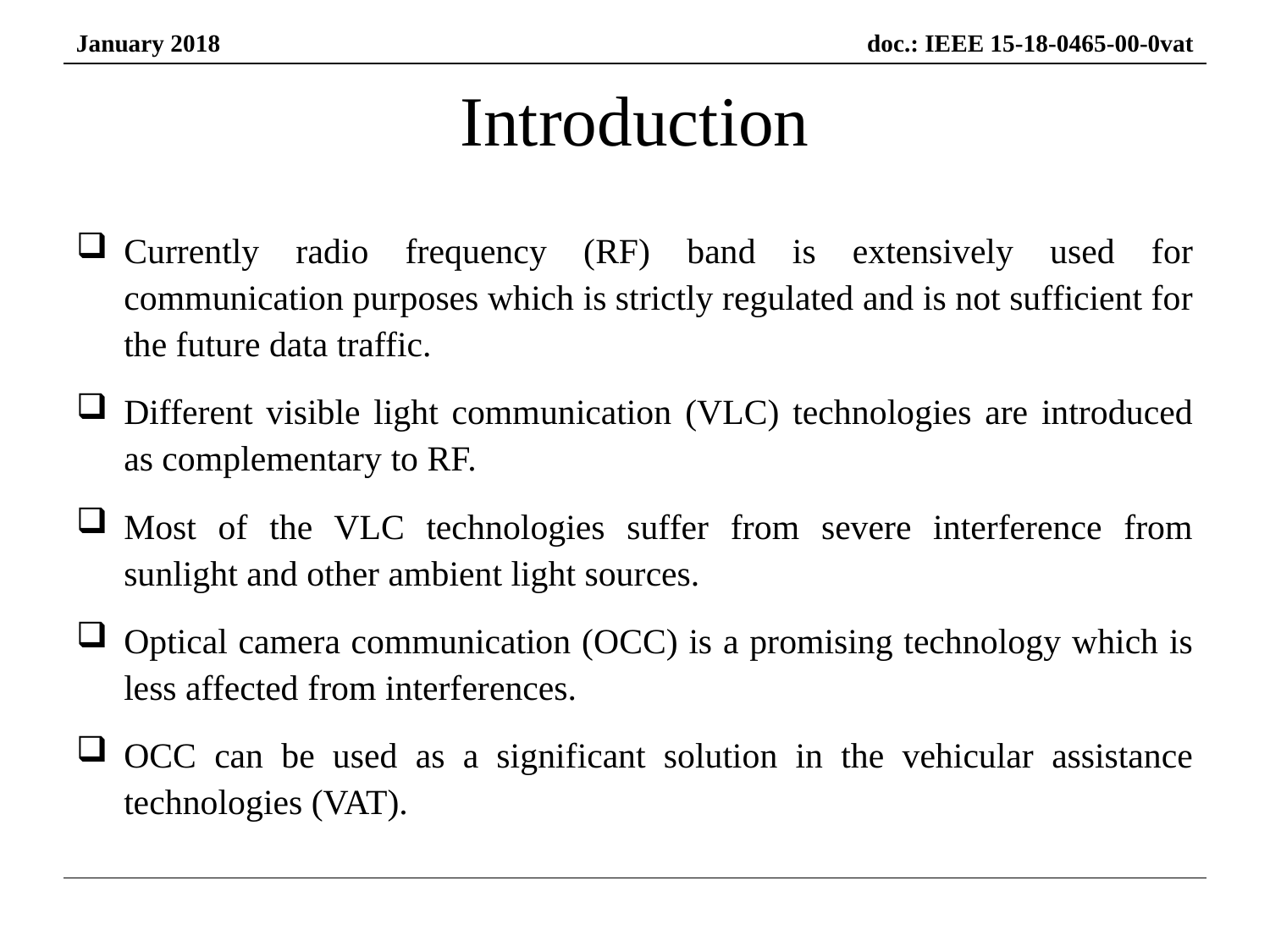

# Introduction
Currently radio frequency (RF) band is extensively used for communication purposes which is strictly regulated and is not sufficient for the future data traffic.
Different visible light communication (VLC) technologies are introduced as complementary to RF.
Most of the VLC technologies suffer from severe interference from sunlight and other ambient light sources.
Optical camera communication (OCC) is a promising technology which is less affected from interferences.
OCC can be used as a significant solution in the vehicular assistance technologies (VAT).